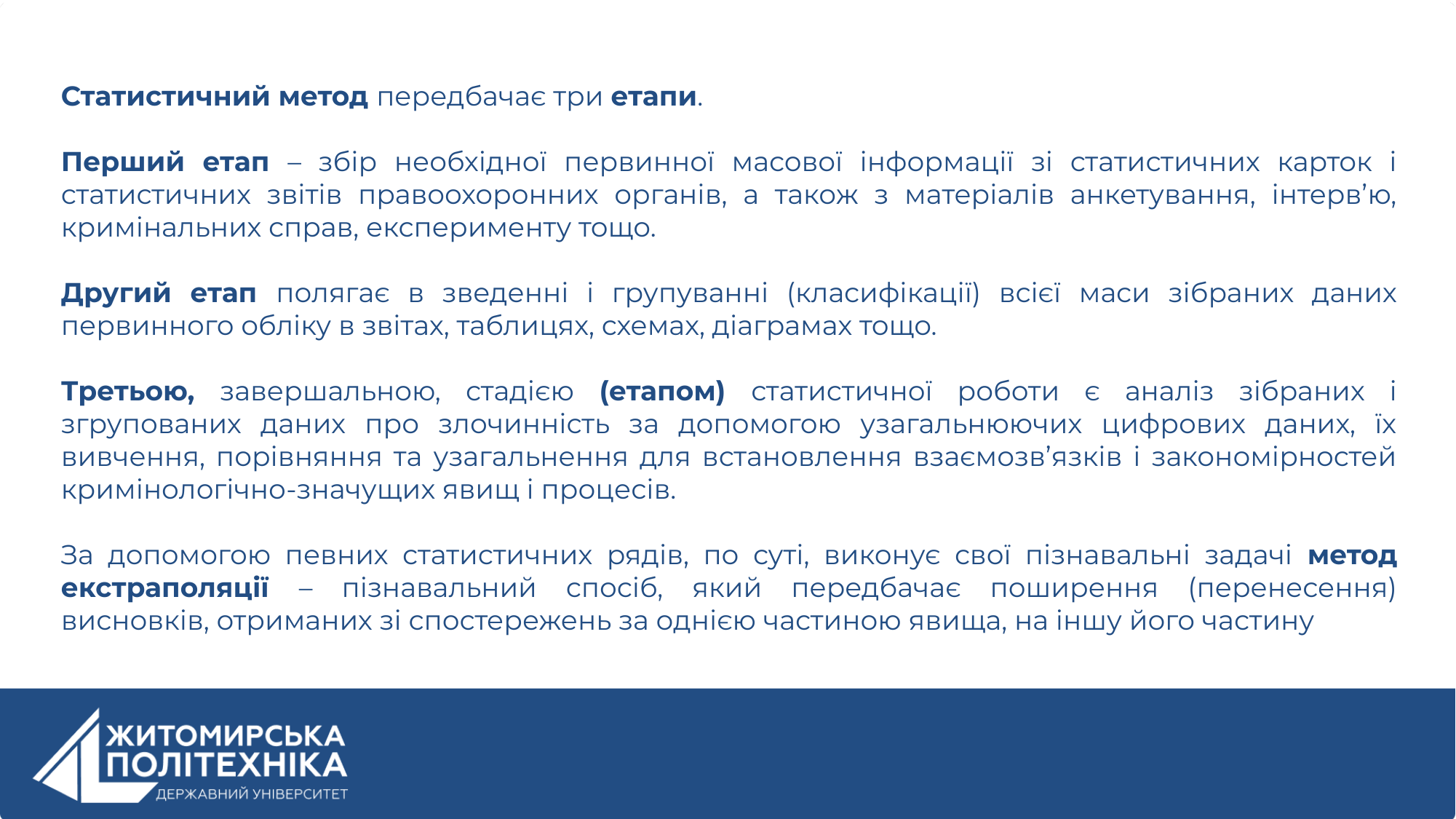

Статистичний метод передбачає три етапи.

Перший етап – збір необхідної первинної масової інформації зі статистичних карток і статистичних звітів правоохоронних органів, а також з матеріалів анкетування, інтерв’ю, кримінальних справ, експерименту тощо.

Другий етап полягає в зведенні і групуванні (класифікації) всієї маси зібраних даних первинного обліку в звітах, таблицях, схемах, діаграмах тощо.

Третьою, завершальною, стадією (етапом) статистичної роботи є аналіз зібраних і згрупованих даних про злочинність за допомогою узагальнюючих цифрових даних, їх вивчення, порівняння та узагальнення для встановлення взаємозв’язків і закономірностей кримінологічно-значущих явищ і процесів.

За допомогою певних статистичних рядів, по суті, виконує свої пізнавальні задачі метод екстраполяції – пізнавальний спосіб, який передбачає поширення (перенесення) висновків, отриманих зі спостережень за однією частиною явища, на іншу його частину